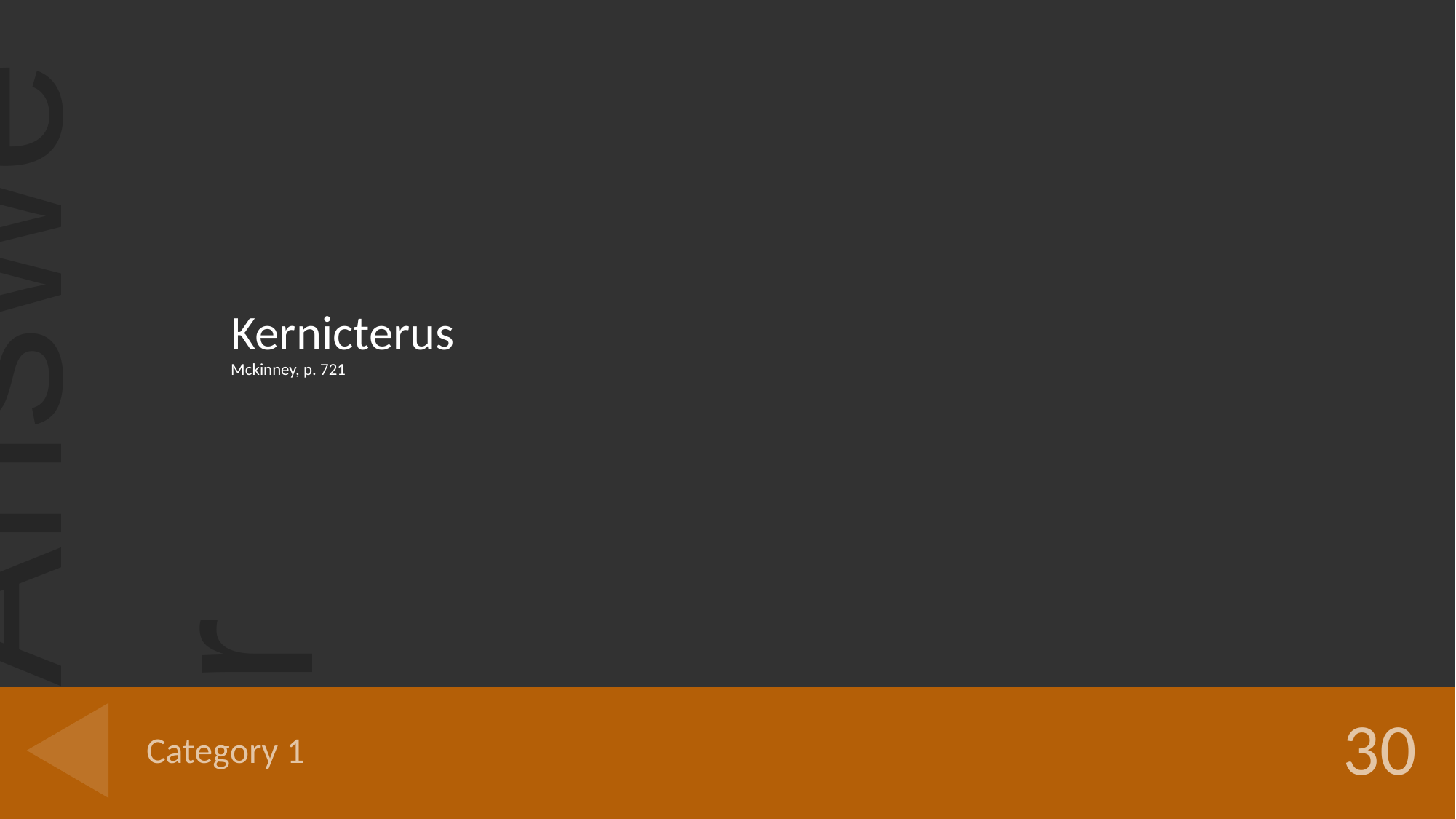

Kernicterus
Mckinney, p. 721
# Category 1
30